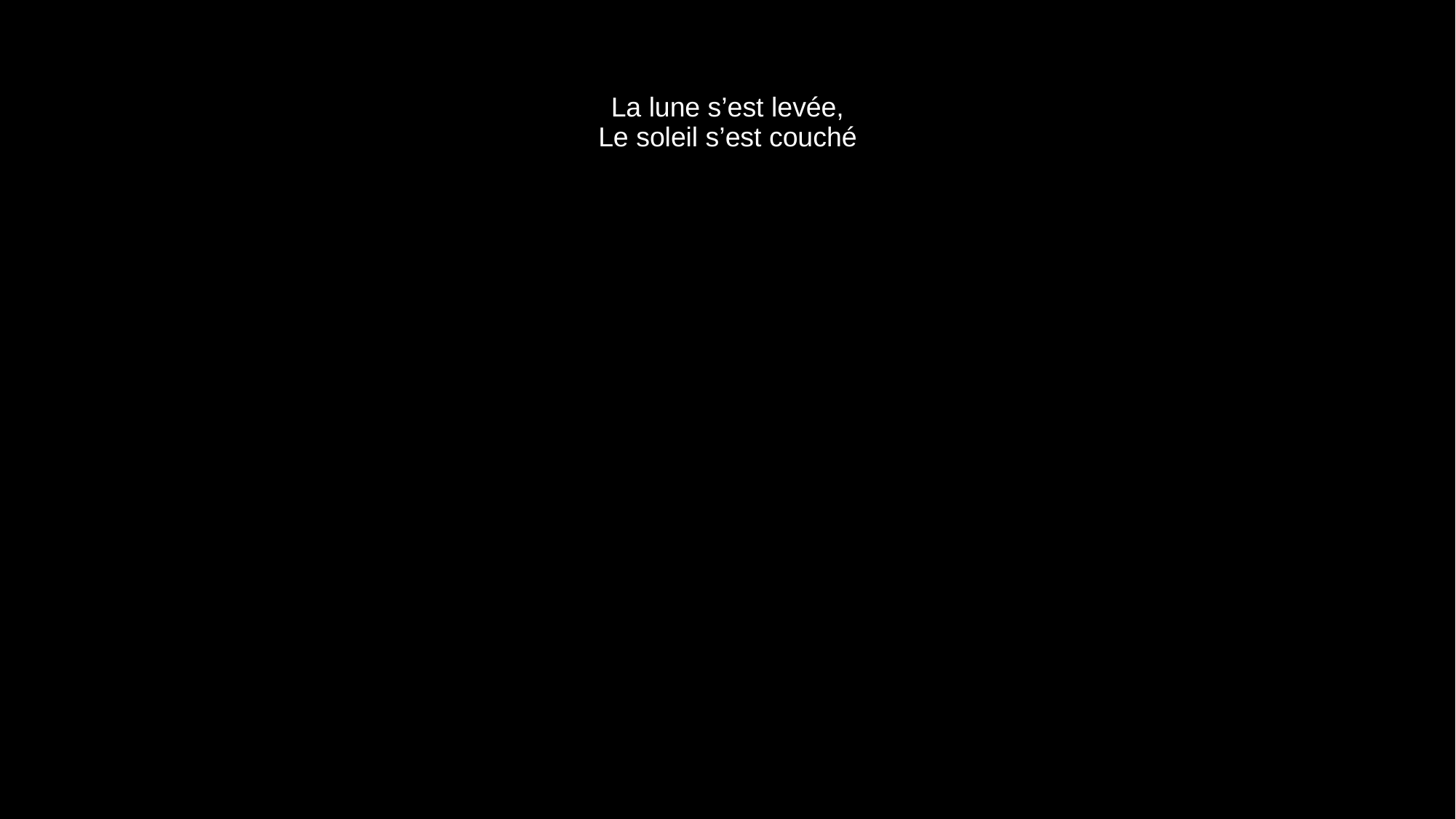

# La lune s’est levée, Le soleil s’est couché